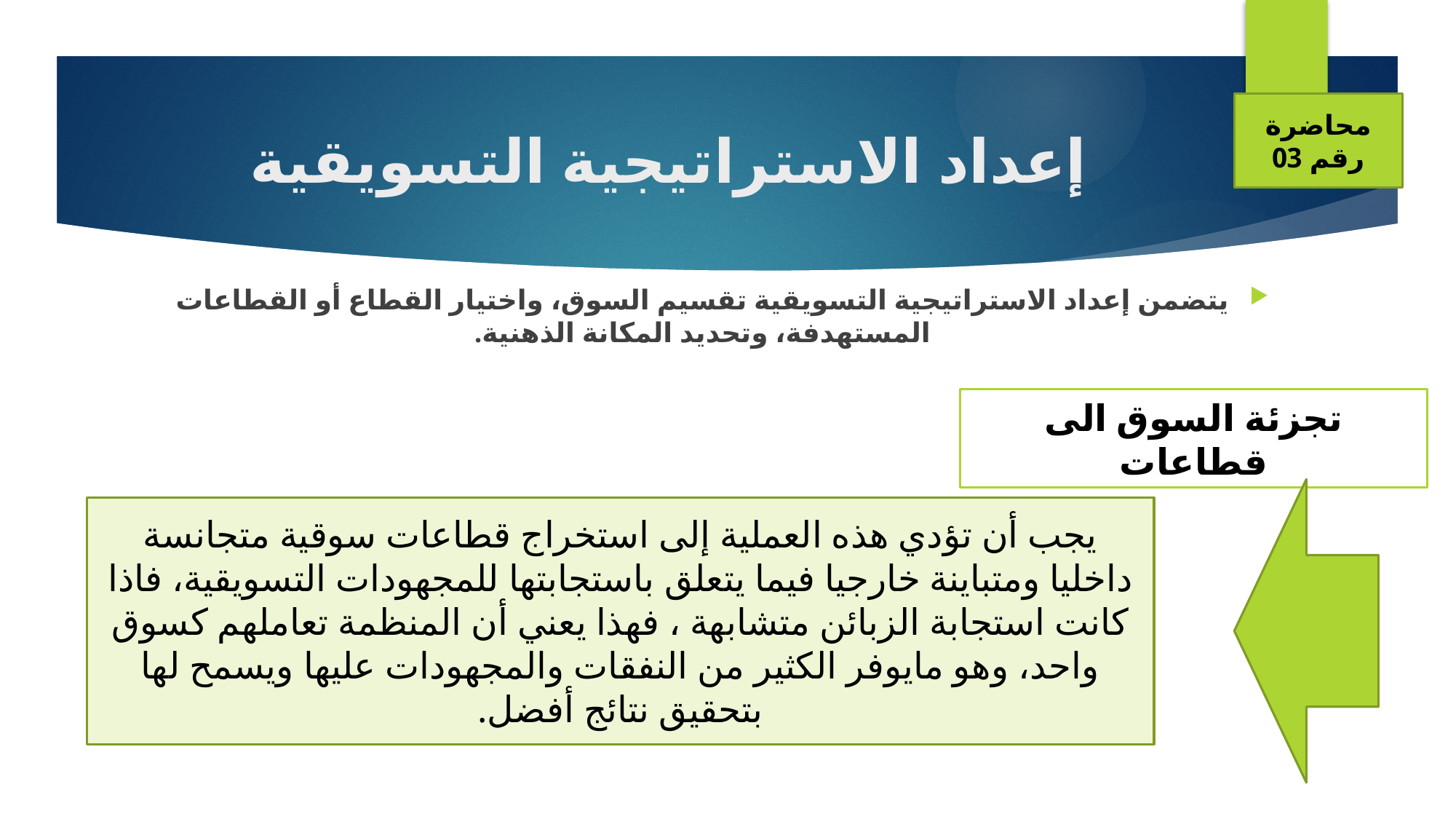

محاضرة رقم 03
# إعداد الاستراتيجية التسويقية
يتضمن إعداد الاستراتيجية التسويقية تقسيم السوق، واختيار القطاع أو القطاعات المستهدفة، وتحديد المكانة الذهنية.
تجزئة السوق الى قطاعات

يجب أن تؤدي هذه العملية إلى استخراج قطاعات سوقية متجانسة داخليا ومتباينة خارجيا فيما يتعلق باستجابتها للمجهودات التسويقية، فاذا كانت استجابة الزبائن متشابهة ، فهذا يعني أن المنظمة تعاملهم كسوق واحد، وهو مايوفر الكثير من النفقات والمجهودات عليها ويسمح لها بتحقيق نتائج أفضل.